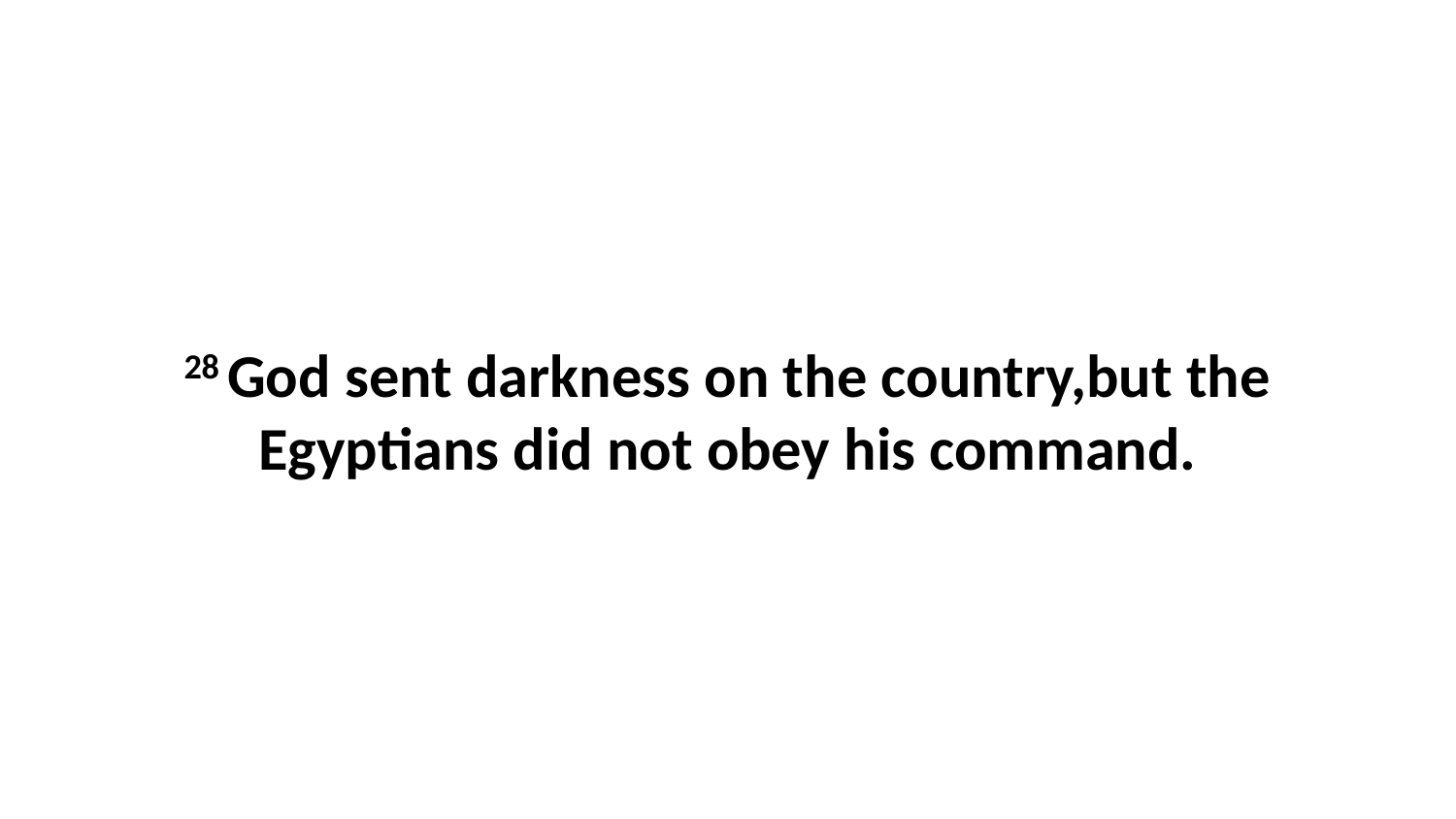

28 God sent darkness on the country,but the Egyptians did not obey his command.